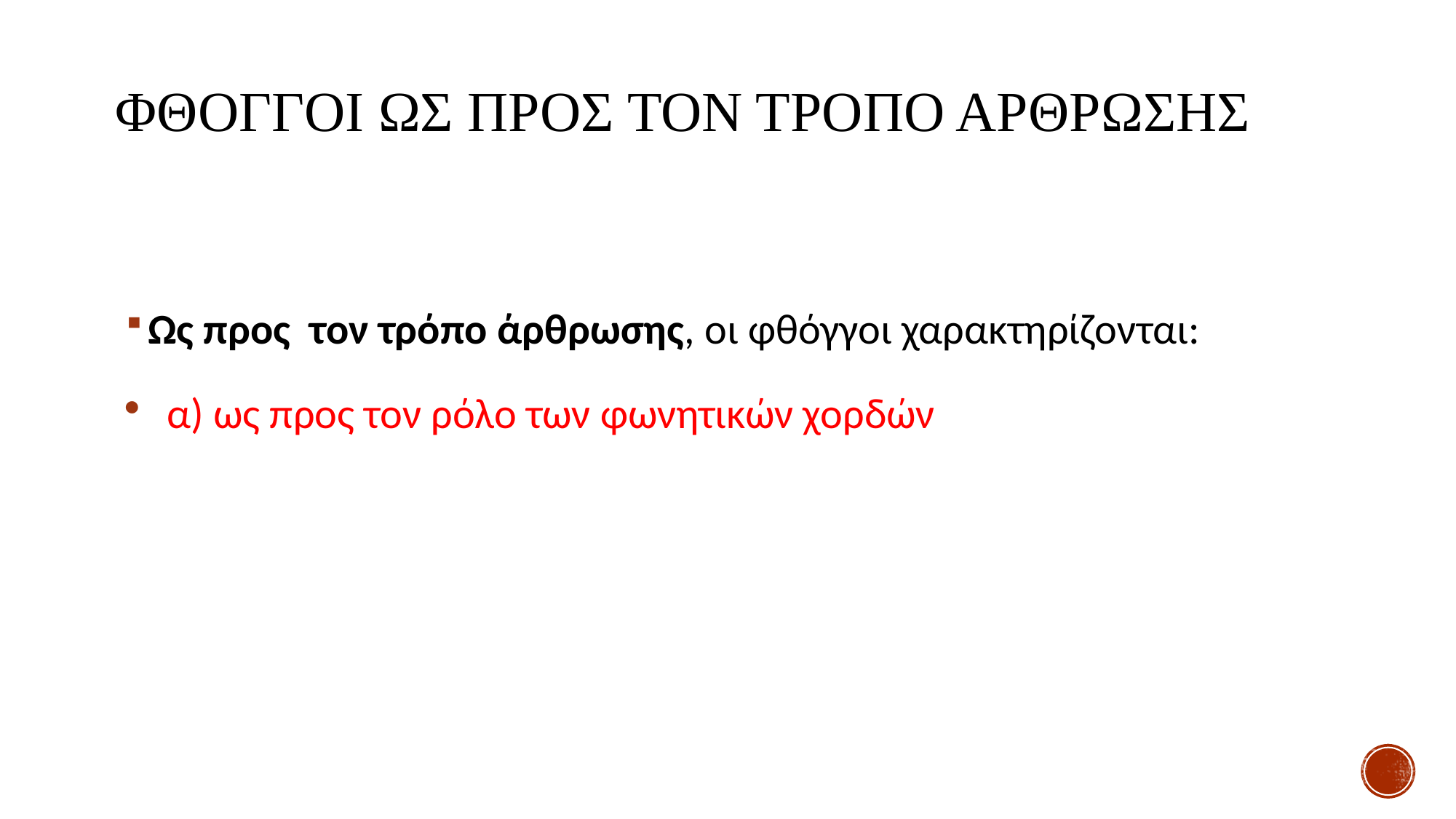

# ΦΘΟΓΓΟΙ ΩΣ ΠΡΟΣ ΤΟΝ ΤΡΟΠΟ ΑΡΘΡΩΣΗΣ

Ως προς  τον τρόπο άρθρωσης, οι φθόγγοι χαρακτηρίζονται:
α) ως προς τον ρόλο των φωνητικών χορδών